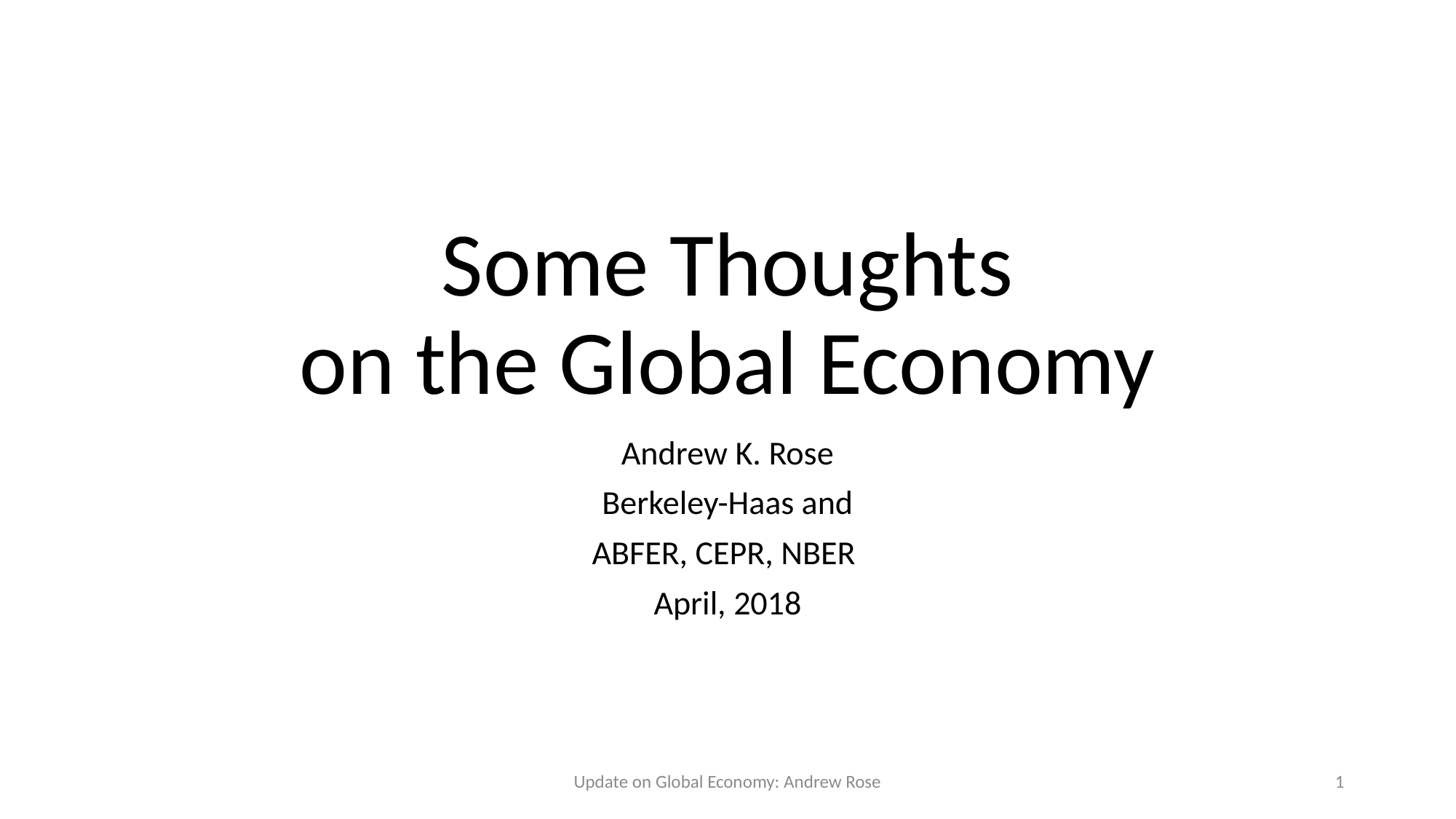

# Some Thoughts on the Global Economy
Andrew K. Rose
Berkeley-Haas and
ABFER, CEPR, NBER
April, 2018
Update on Global Economy: Andrew Rose
1